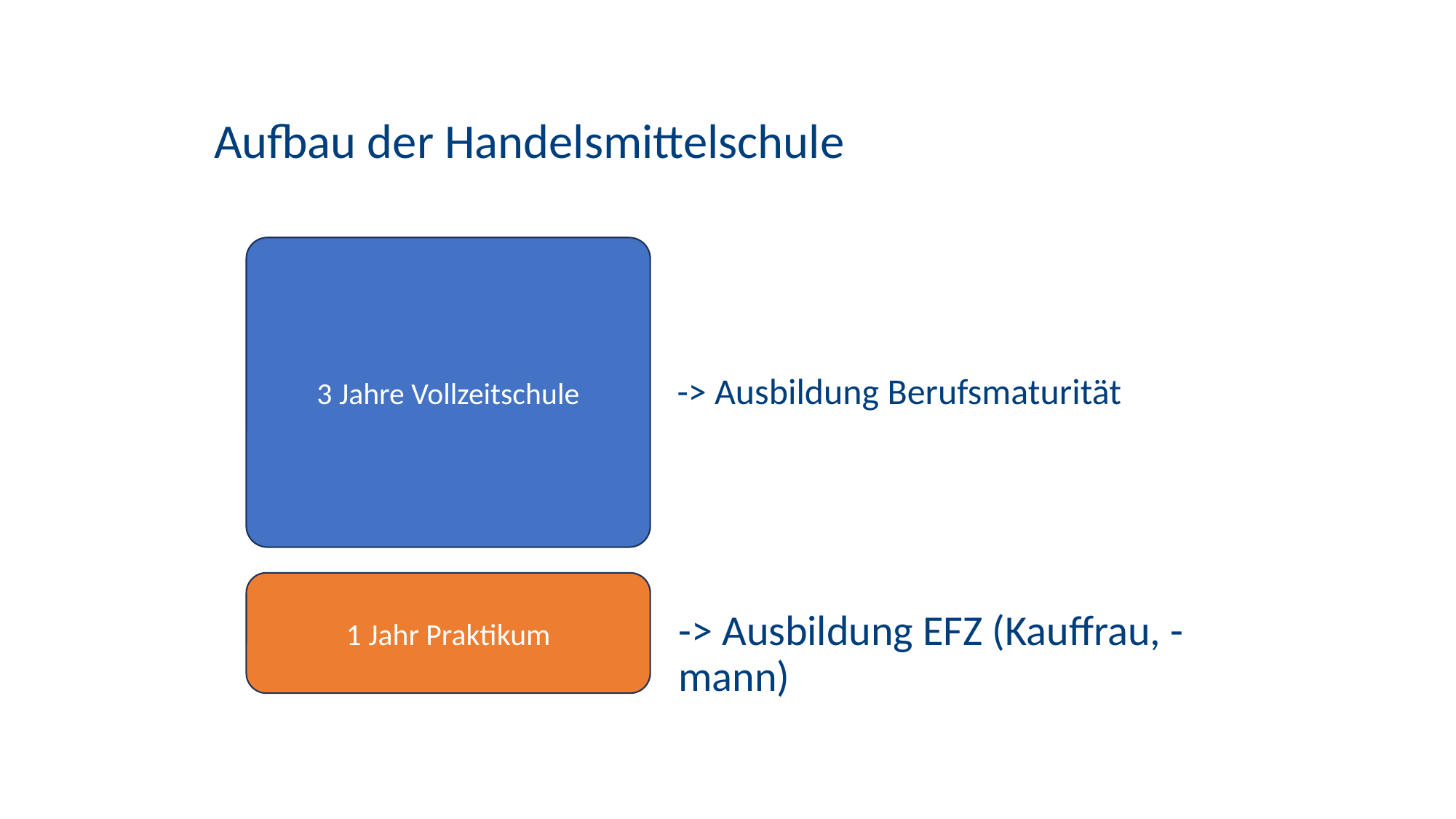

Aufbau der Handelsmittelschule
3 Jahre Vollzeitschule
-> Ausbildung Berufsmaturität
1 Jahr Praktikum
-> Ausbildung EFZ (Kauffrau, -mann)